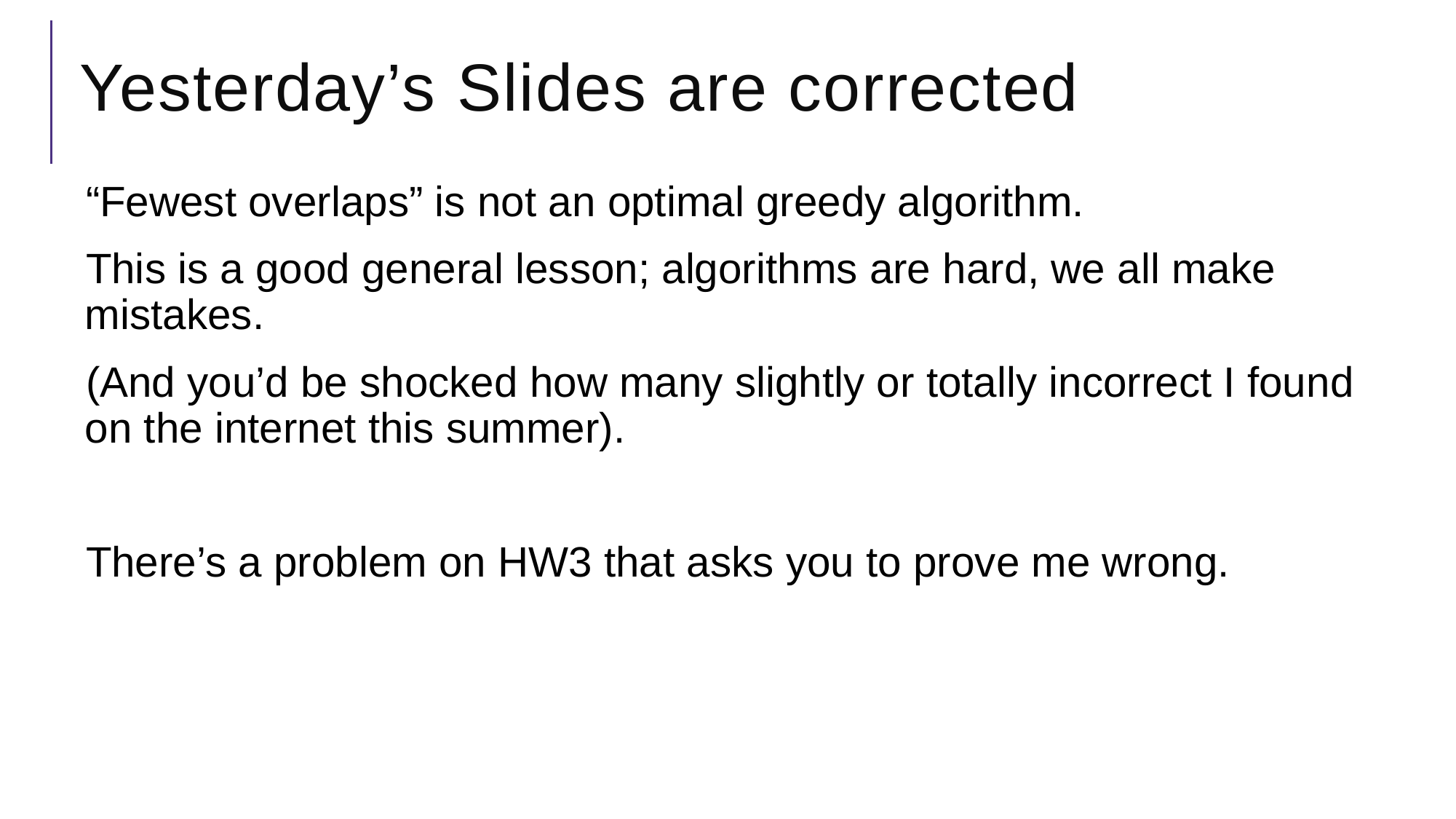

# Yesterday’s Slides are corrected
“Fewest overlaps” is not an optimal greedy algorithm.
This is a good general lesson; algorithms are hard, we all make mistakes.
(And you’d be shocked how many slightly or totally incorrect I found on the internet this summer).

There’s a problem on HW3 that asks you to prove me wrong.